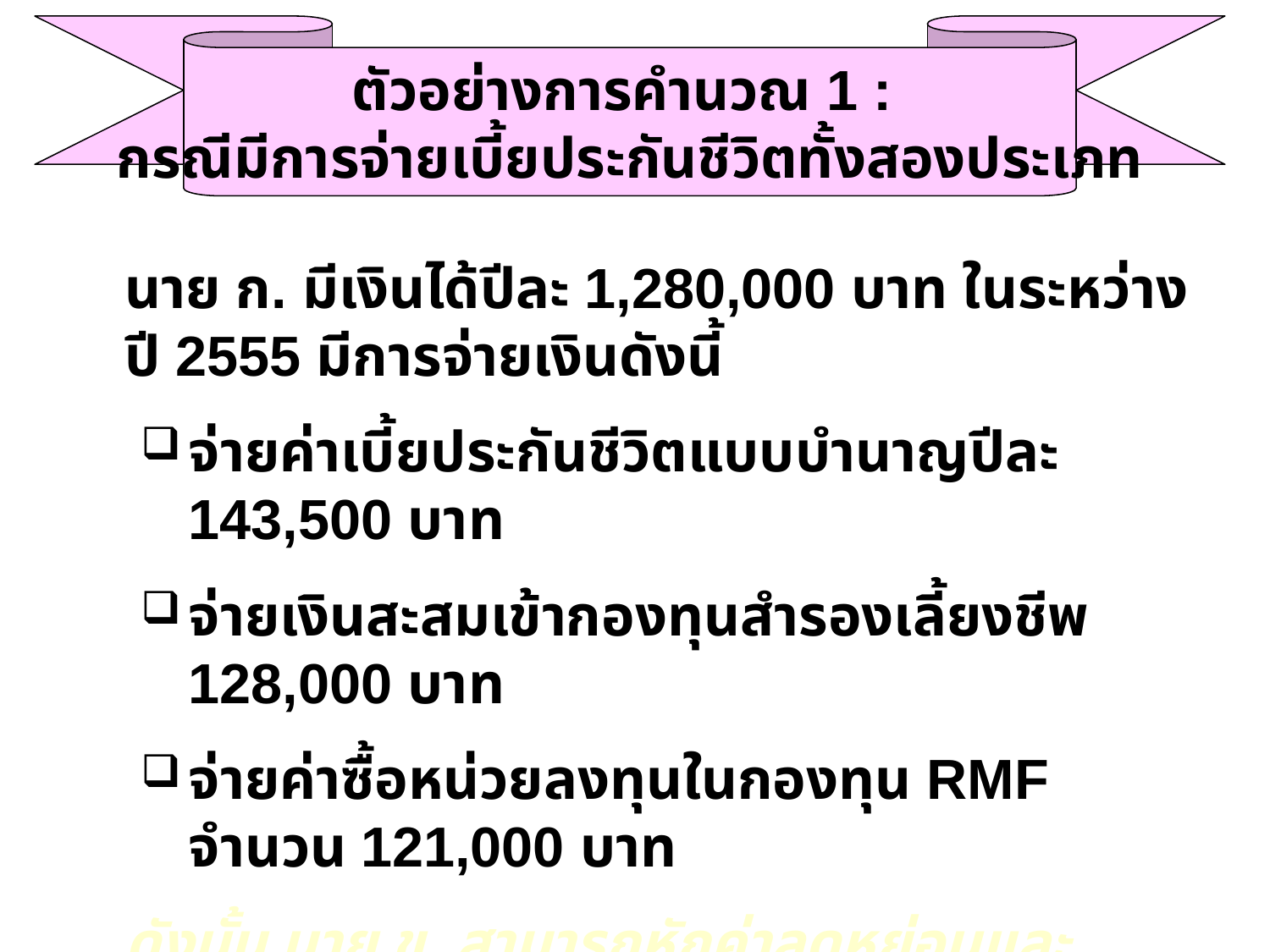

ตัวอย่างการคำนวณ 1 :
กรณีมีการจ่ายเบี้ยประกันชีวิตทั้งสองประเภท
	นาย ก. มีเงินได้ปีละ 1,280,000 บาท ในระหว่างปี 2555 มีการจ่ายเงินดังนี้
จ่ายค่าเบี้ยประกันชีวิตแบบบำนาญปีละ 143,500 บาท
จ่ายเงินสะสมเข้ากองทุนสำรองเลี้ยงชีพ 128,000 บาท
จ่ายค่าซื้อหน่วยลงทุนในกองทุน RMF จำนวน 121,000 บาท
	ดังนั้น นาย ข. สามารถหักค่าลดหย่อนและยกเว้นภาษีได้อย่างไร